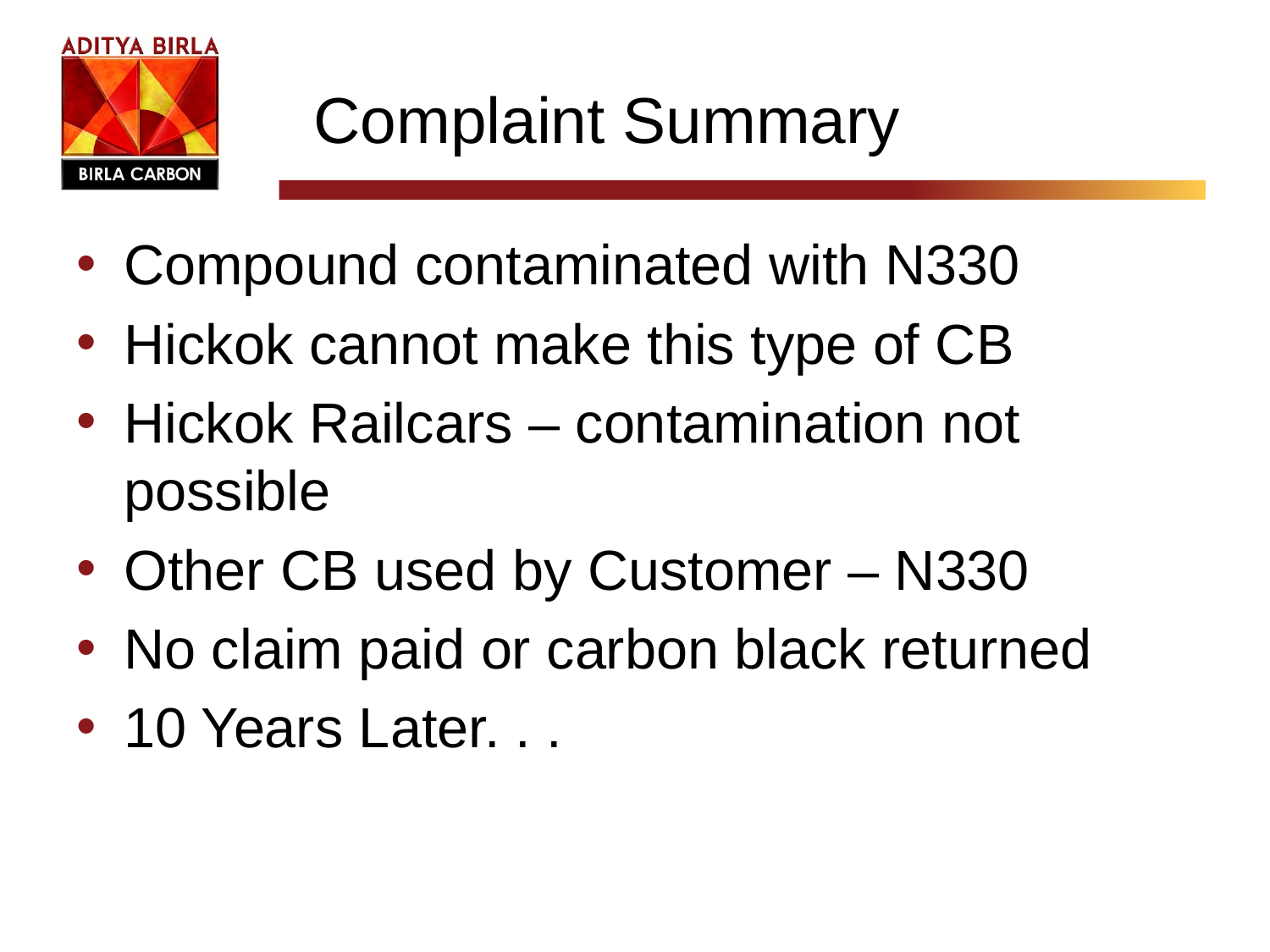

# Complaint Summary
Compound contaminated with N330
Hickok cannot make this type of CB
Hickok Railcars – contamination not possible
Other CB used by Customer – N330
No claim paid or carbon black returned
10 Years Later. . .